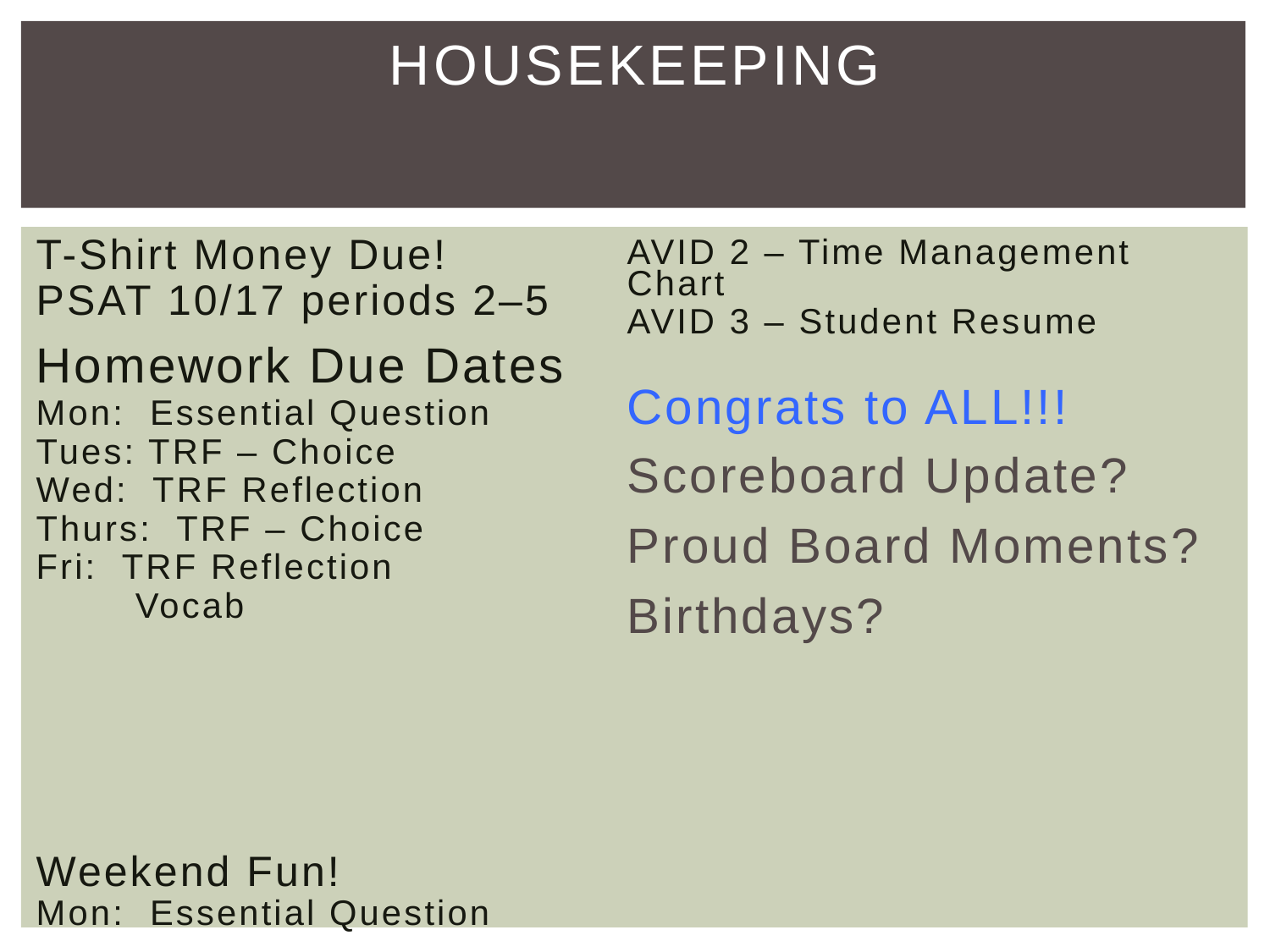

# Housekeeping
T-Shirt Money Due!
PSAT 10/17 periods 2–5
Homework Due Dates
Mon:  Essential Question
Tues: TRF – Choice
Wed:  TRF Reflection
Thurs:  TRF – Choice
Fri:  TRF Reflection
        Vocab

Weekend Fun!
Mon:  Essential Question
AVID 2 – Time Management Chart
AVID 3 – Student Resume

Congrats to ALL!!!
Scoreboard Update?
Proud Board Moments?
Birthdays?